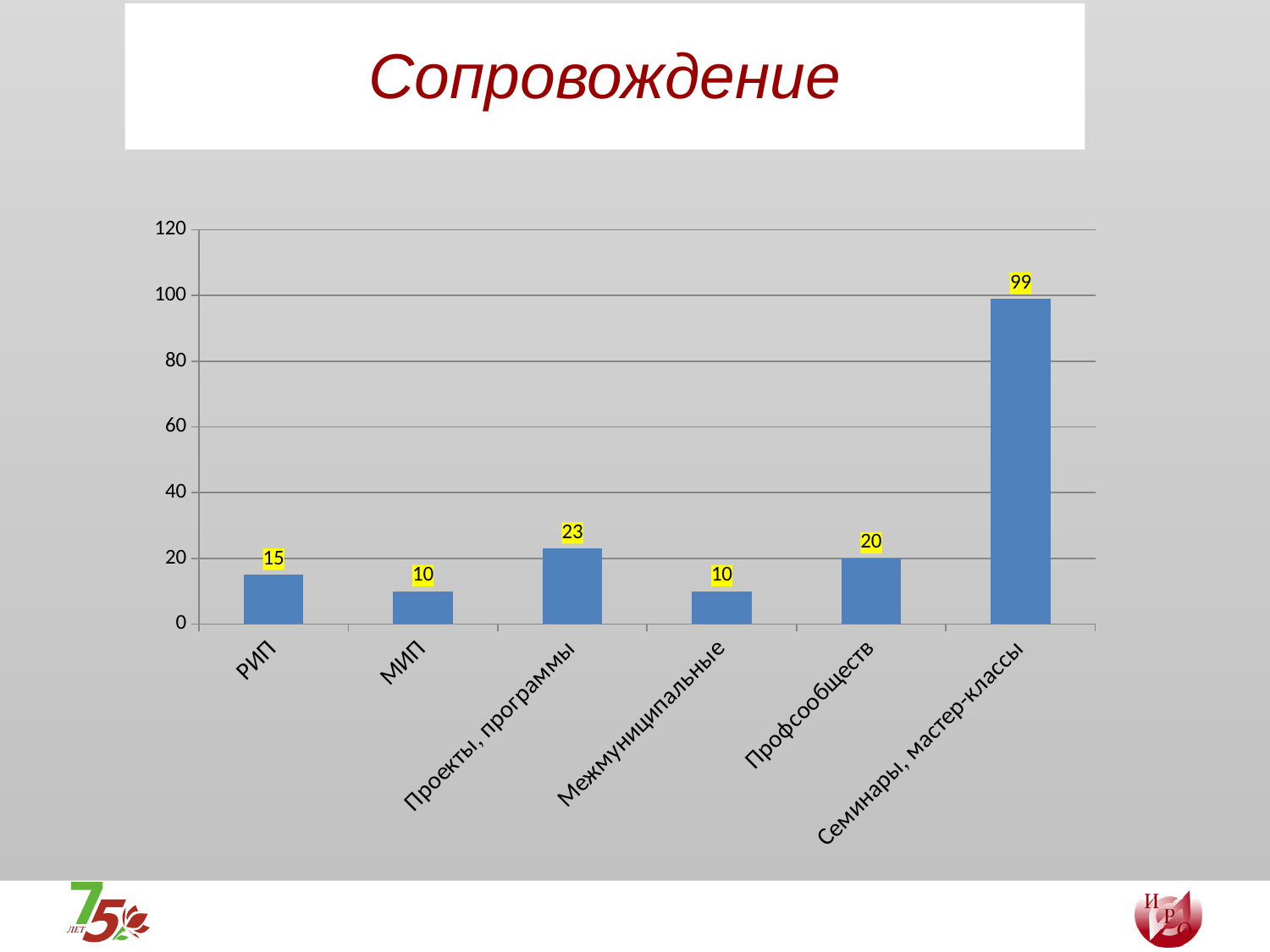

# Сопровождение

### Chart

| Category |  |
|---|---|
| РИП | 15.0 |
| МИП | 10.0 |
| Проекты, программы | 23.0 |
| Межмуниципальные | 10.0 |
| Профсообществ | 20.0 |
| Семинары, мастер-классы | 99.0 |